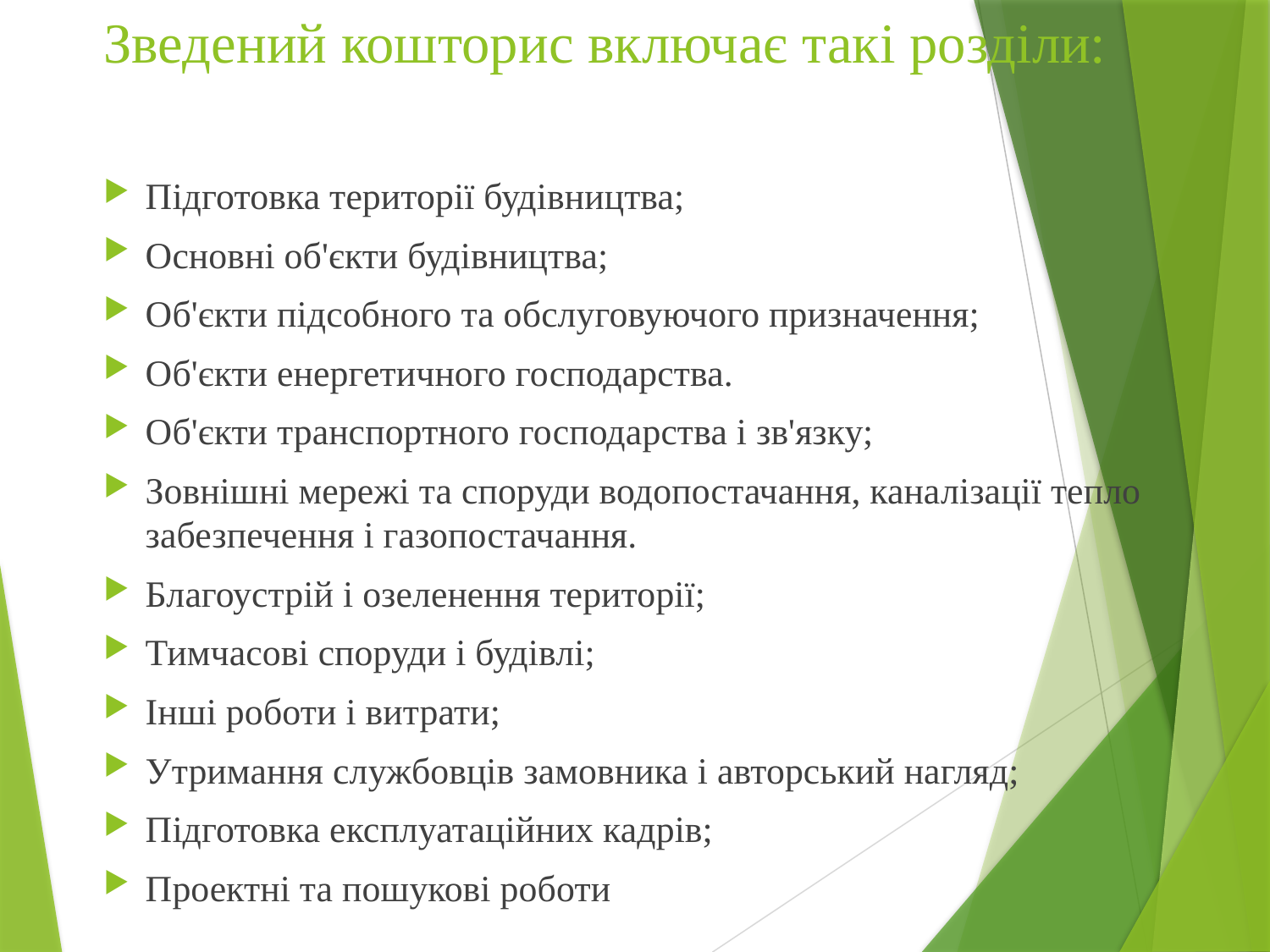

# Зведений кошторис включає такі розділи:
Підготовка території будівництва;
Основні об'єкти будівництва;
Об'єкти підсобного та обслуговуючого призначення;
Об'єкти енергетичного господарства.
Об'єкти транспортного господарства і зв'язку;
Зовнішні мережі та споруди водопостачання, каналізації тепло забезпечення і газопостачання.
Благоустрій і озеленення території;
Тимчасові споруди і будівлі;
Інші роботи і витрати;
Утримання службовців замовника і авторський нагляд;
Підготовка експлуатаційних кадрів;
Проектні та пошукові роботи